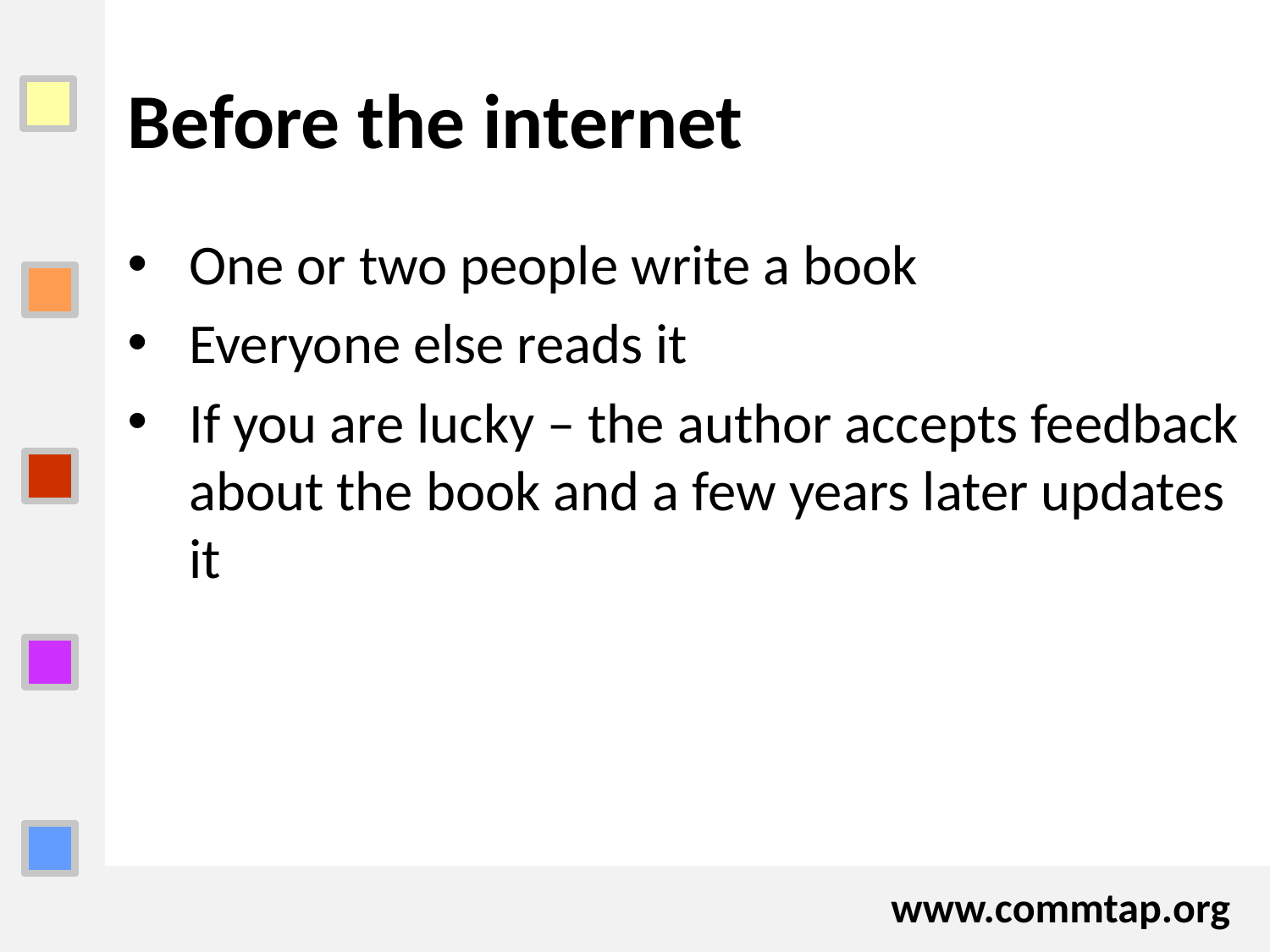

# Before the internet
One or two people write a book
Everyone else reads it
If you are lucky – the author accepts feedback about the book and a few years later updates it